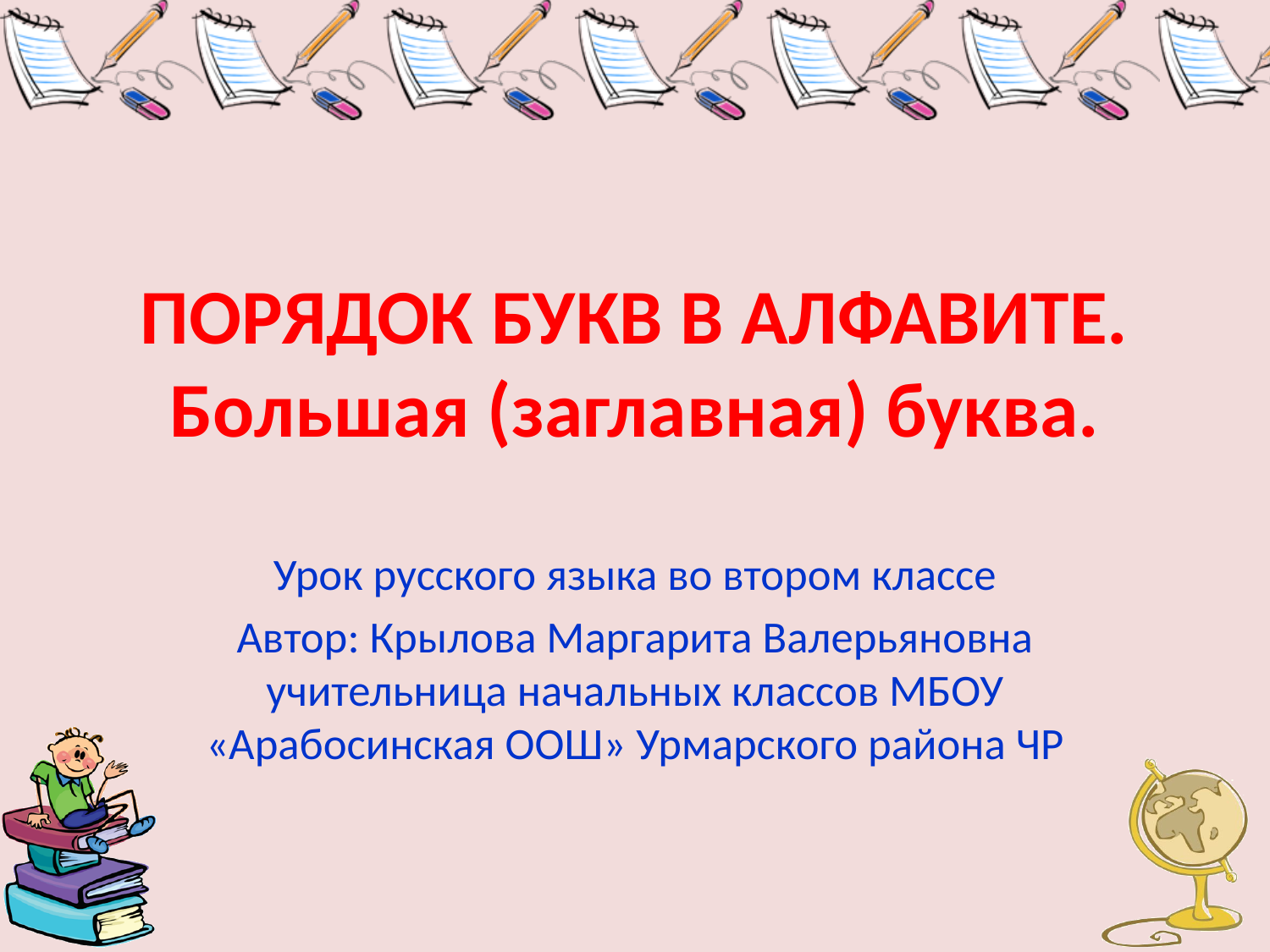

# ПОРЯДОК БУКВ В АЛФАВИТЕ. Большая (заглавная) буква.
Урок русского языка во втором классе
Автор: Крылова Маргарита Валерьяновна учительница начальных классов МБОУ «Арабосинская ООШ» Урмарского района ЧР